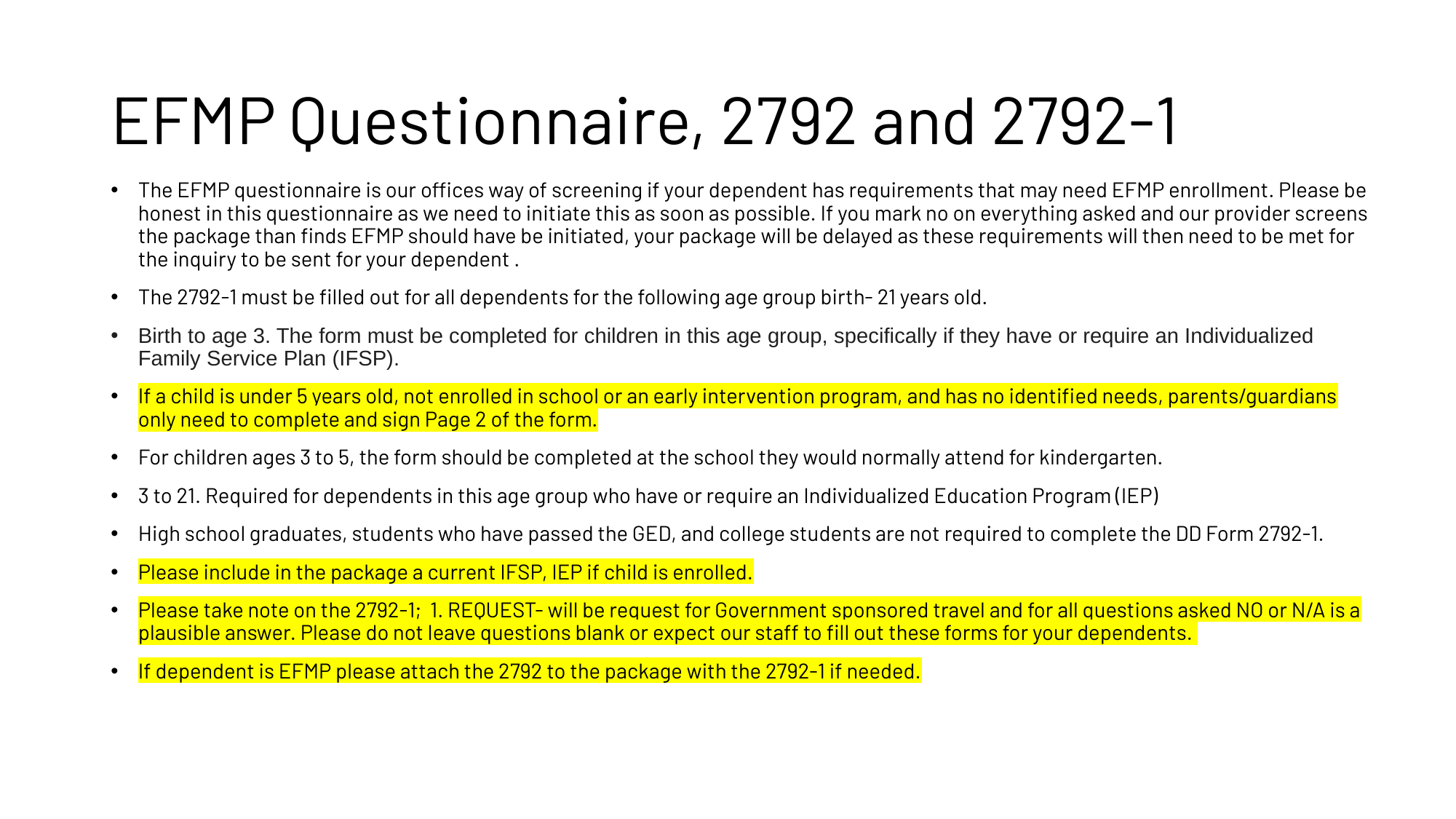

# EFMP Questionnaire, 2792 and 2792-1
The EFMP questionnaire is our offices way of screening if your dependent has requirements that may need EFMP enrollment. Please be honest in this questionnaire as we need to initiate this as soon as possible. If you mark no on everything asked and our provider screens the package than finds EFMP should have be initiated, your package will be delayed as these requirements will then need to be met for the inquiry to be sent for your dependent .
The 2792-1 must be filled out for all dependents for the following age group birth- 21 years old.
Birth to age 3. The form must be completed for children in this age group, specifically if they have or require an Individualized Family Service Plan (IFSP).
If a child is under 5 years old, not enrolled in school or an early intervention program, and has no identified needs, parents/guardians only need to complete and sign Page 2 of the form.
For children ages 3 to 5, the form should be completed at the school they would normally attend for kindergarten.
3 to 21. Required for dependents in this age group who have or require an Individualized Education Program (IEP)
High school graduates, students who have passed the GED, and college students are not required to complete the DD Form 2792-1.
Please include in the package a current IFSP, IEP if child is enrolled.
Please take note on the 2792-1;  1. REQUEST- will be request for Government sponsored travel and for all questions asked NO or N/A is a plausible answer. Please do not leave questions blank or expect our staff to fill out these forms for your dependents.
If dependent is EFMP please attach the 2792 to the package with the 2792-1 if needed.